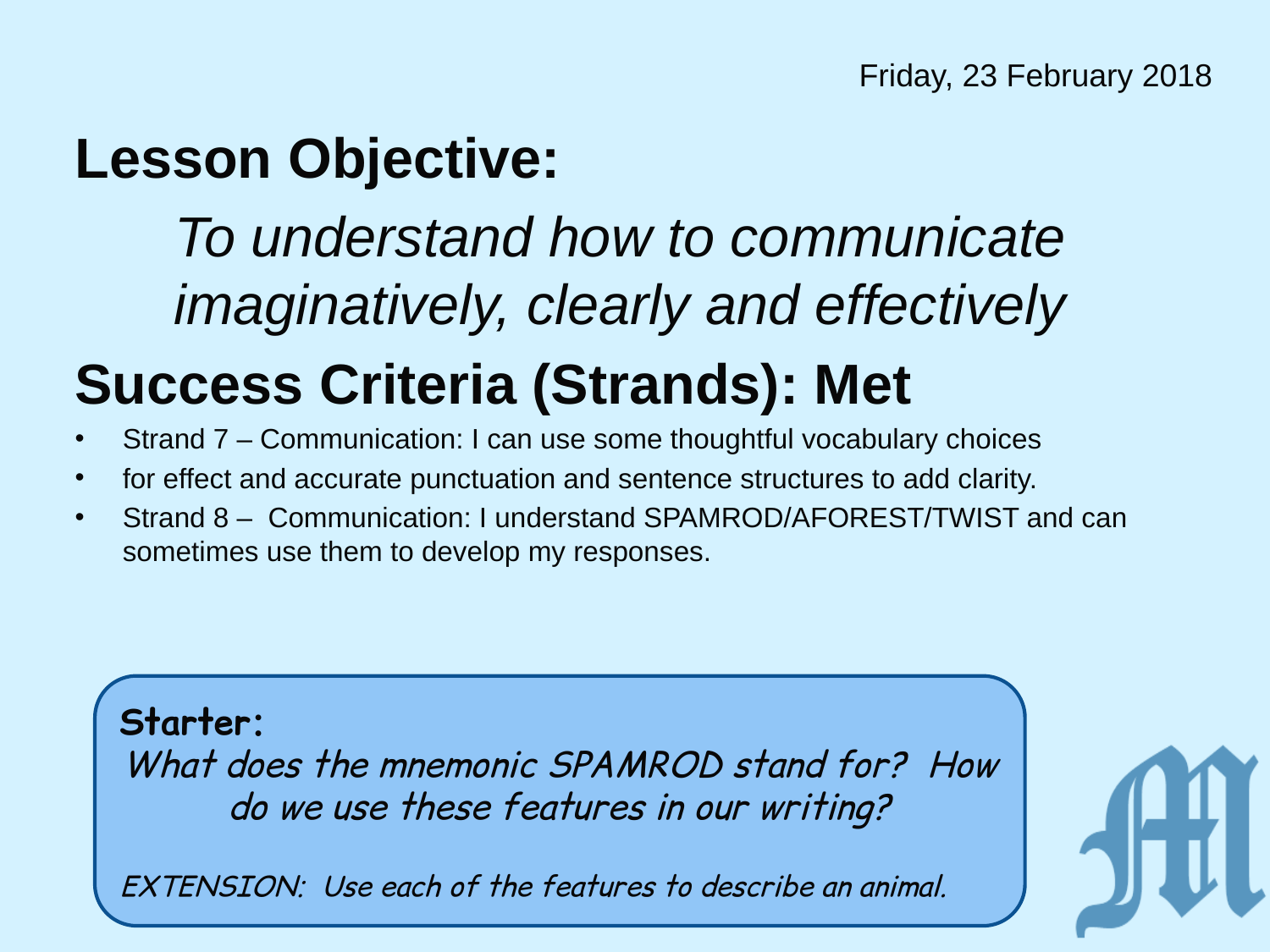

Lesson Objective:
To understand how to communicate imaginatively, clearly and effectively
Success Criteria (Strands): Met
Strand 7 – Communication: I can use some thoughtful vocabulary choices
for effect and accurate punctuation and sentence structures to add clarity.
Strand 8 –  Communication: I understand SPAMROD/AFOREST/TWIST and can sometimes use them to develop my responses.

Friday, 23 February 2018
Starter:
What does the mnemonic SPAMROD stand for?  How do we use these features in our writing?

EXTENSION:  Use each of the features to describe an animal.